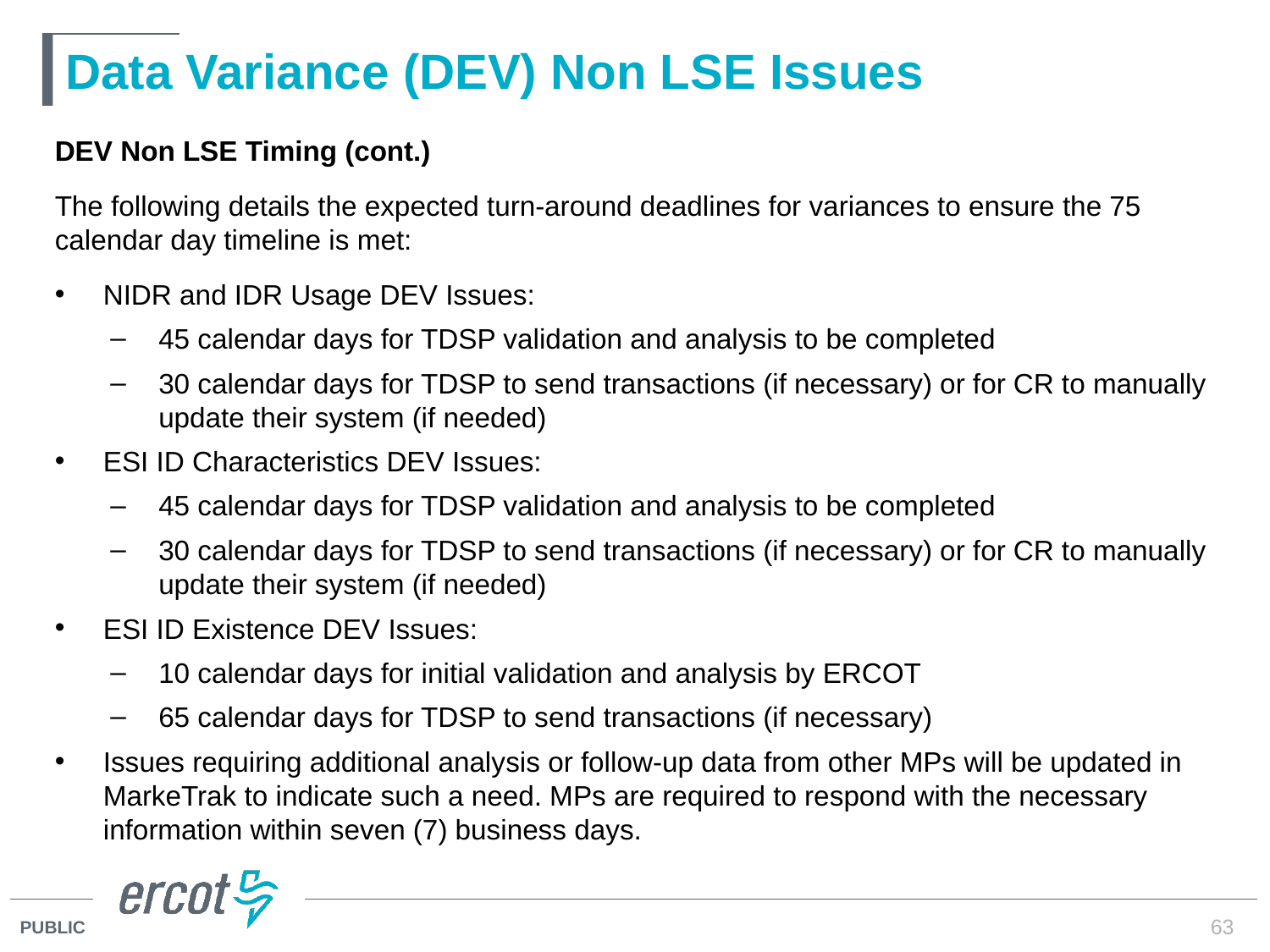

# Data Variance (DEV) Non LSE Issues
DEV Non LSE Timing (cont.)
The following details the expected turn-around deadlines for variances to ensure the 75 calendar day timeline is met:
NIDR and IDR Usage DEV Issues:
45 calendar days for TDSP validation and analysis to be completed
30 calendar days for TDSP to send transactions (if necessary) or for CR to manually update their system (if needed)
ESI ID Characteristics DEV Issues:
45 calendar days for TDSP validation and analysis to be completed
30 calendar days for TDSP to send transactions (if necessary) or for CR to manually update their system (if needed)
ESI ID Existence DEV Issues:
10 calendar days for initial validation and analysis by ERCOT
65 calendar days for TDSP to send transactions (if necessary)
Issues requiring additional analysis or follow-up data from other MPs will be updated in MarkeTrak to indicate such a need. MPs are required to respond with the necessary information within seven (7) business days.
63